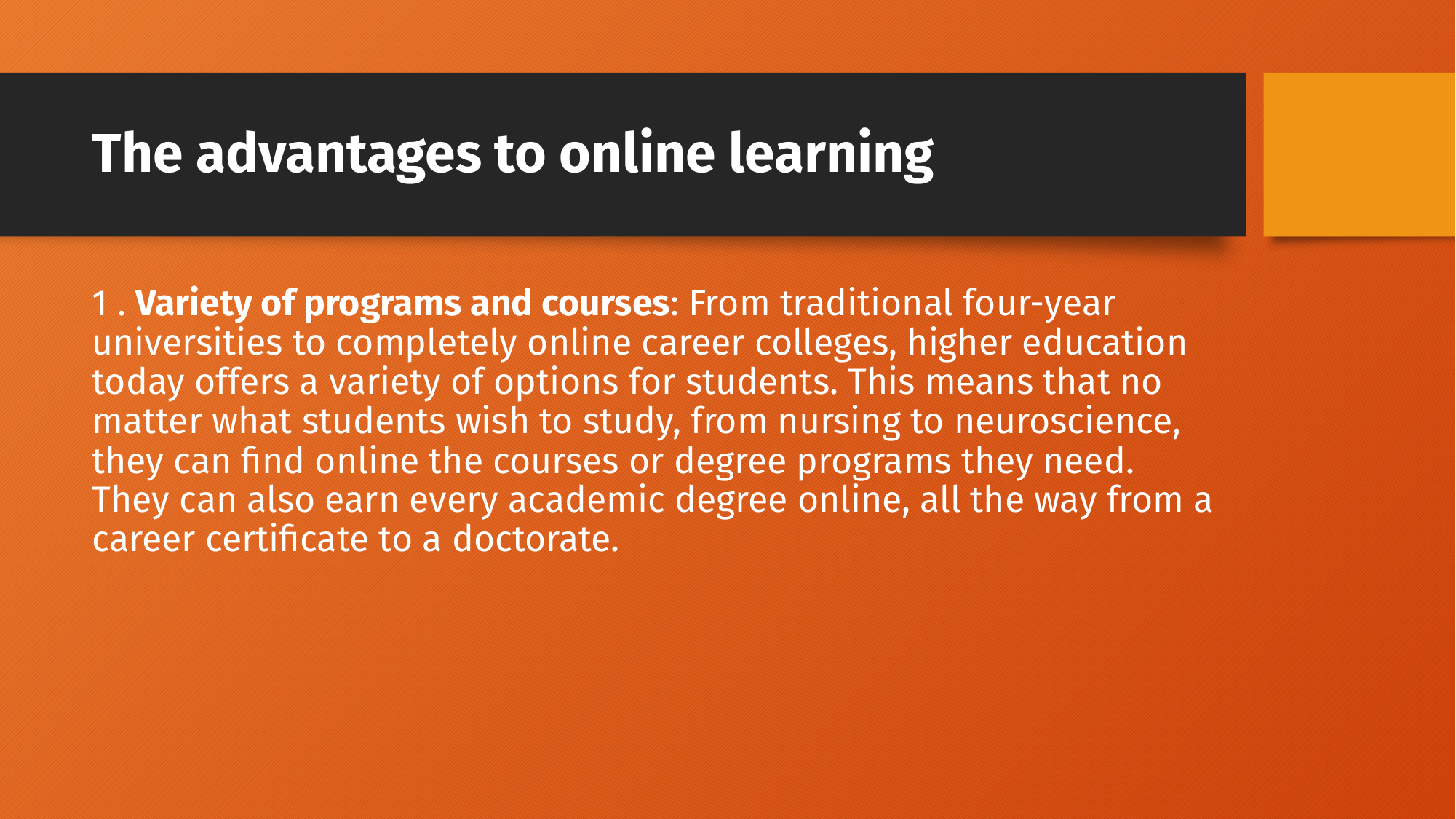

# The advantages to online learning
1 . Variety of programs and courses: From traditional four-year universities to completely online career colleges, higher education today offers a variety of options for students. This means that no matter what students wish to study, from nursing to neuroscience, they can find online the courses or degree programs they need. They can also earn every academic degree online, all the way from a career certificate to a doctorate.